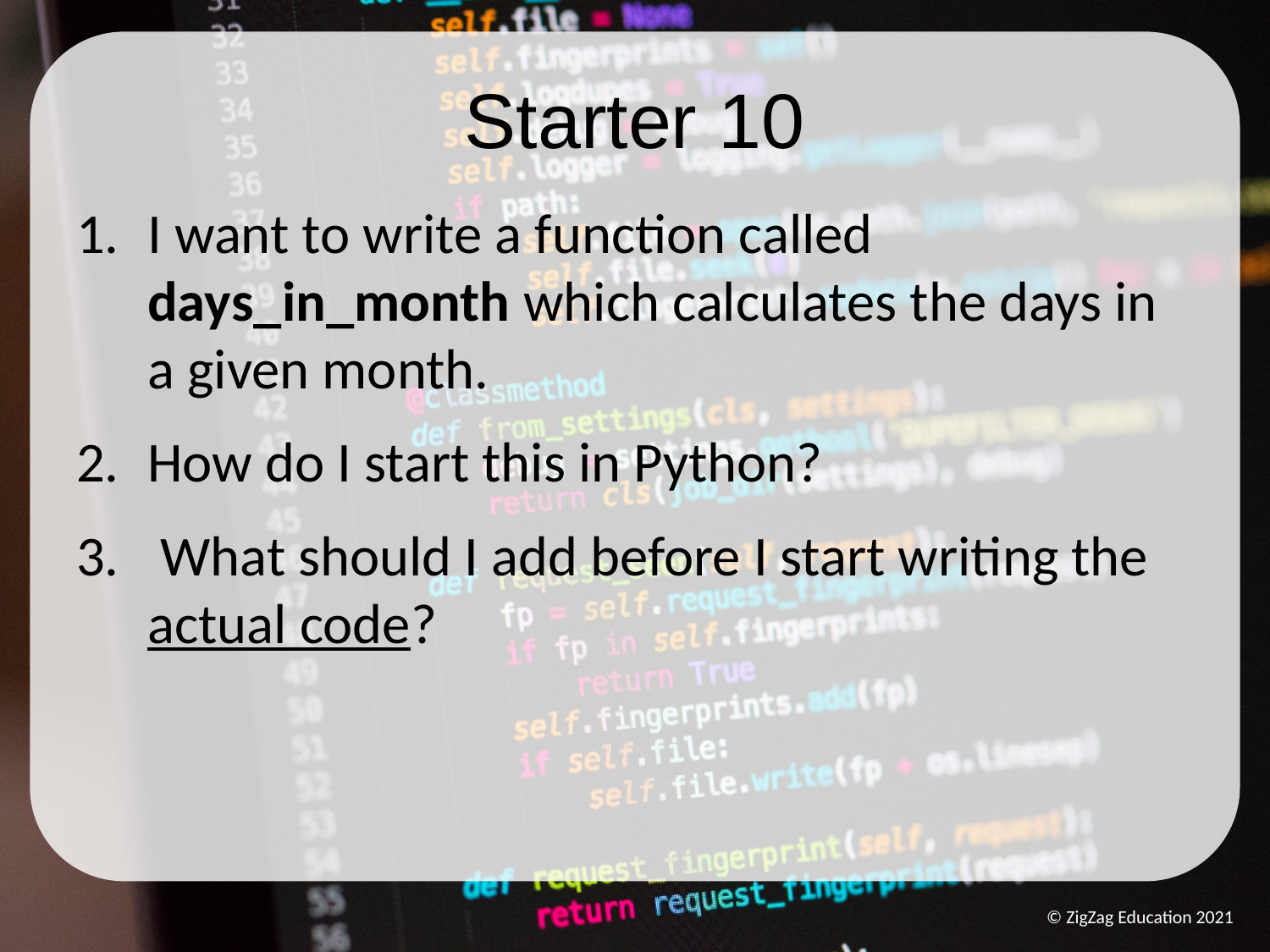

Starter 10
I want to write a function called days_in_month which calculates the days in a given month.

How do I start this in Python?

 What should I add before I start writing the actual code?